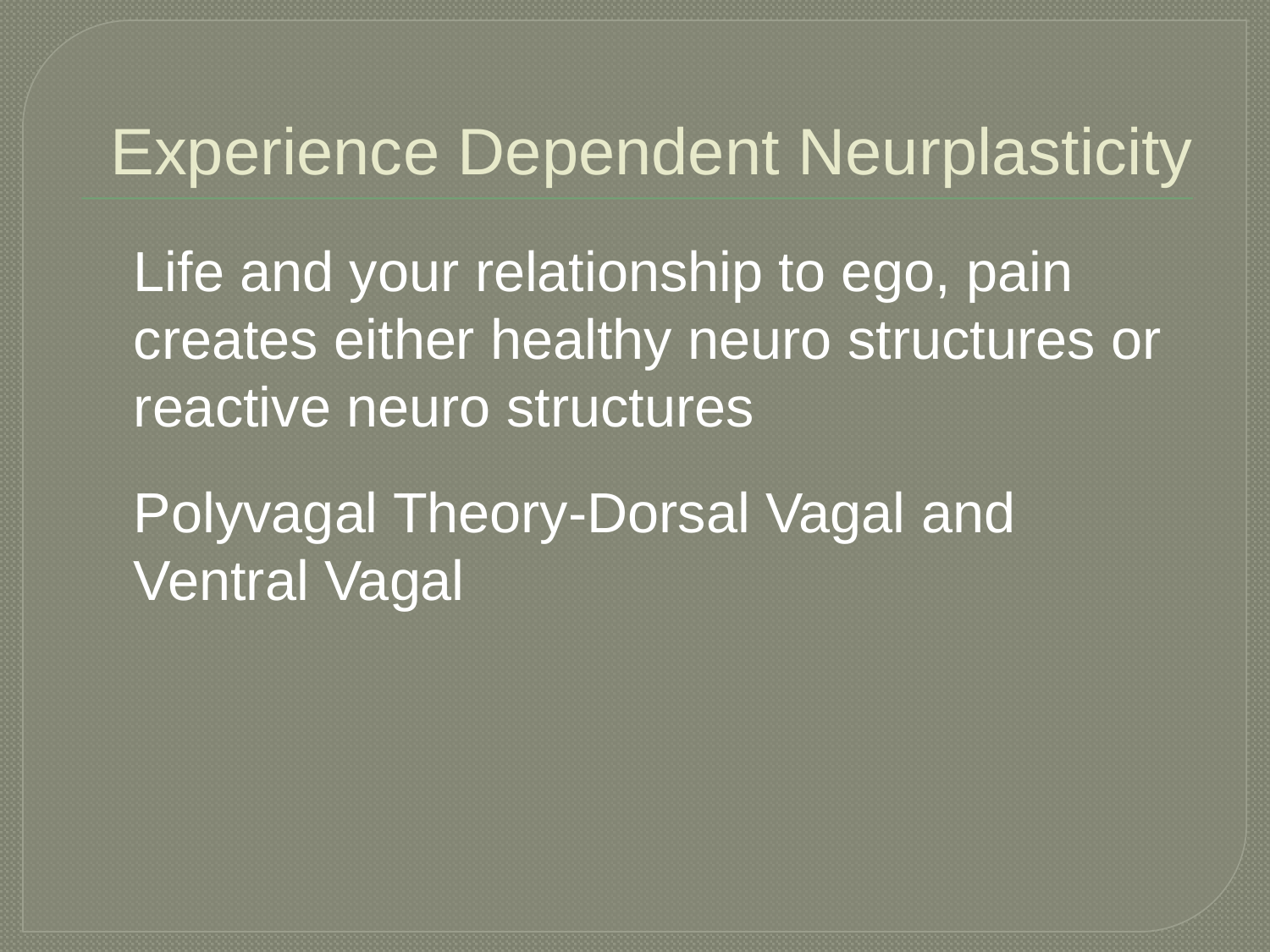

Experience Dependent Neurplasticity
Life and your relationship to ego, pain creates either healthy neuro structures or reactive neuro structures

Polyvagal Theory-Dorsal Vagal and Ventral Vagal